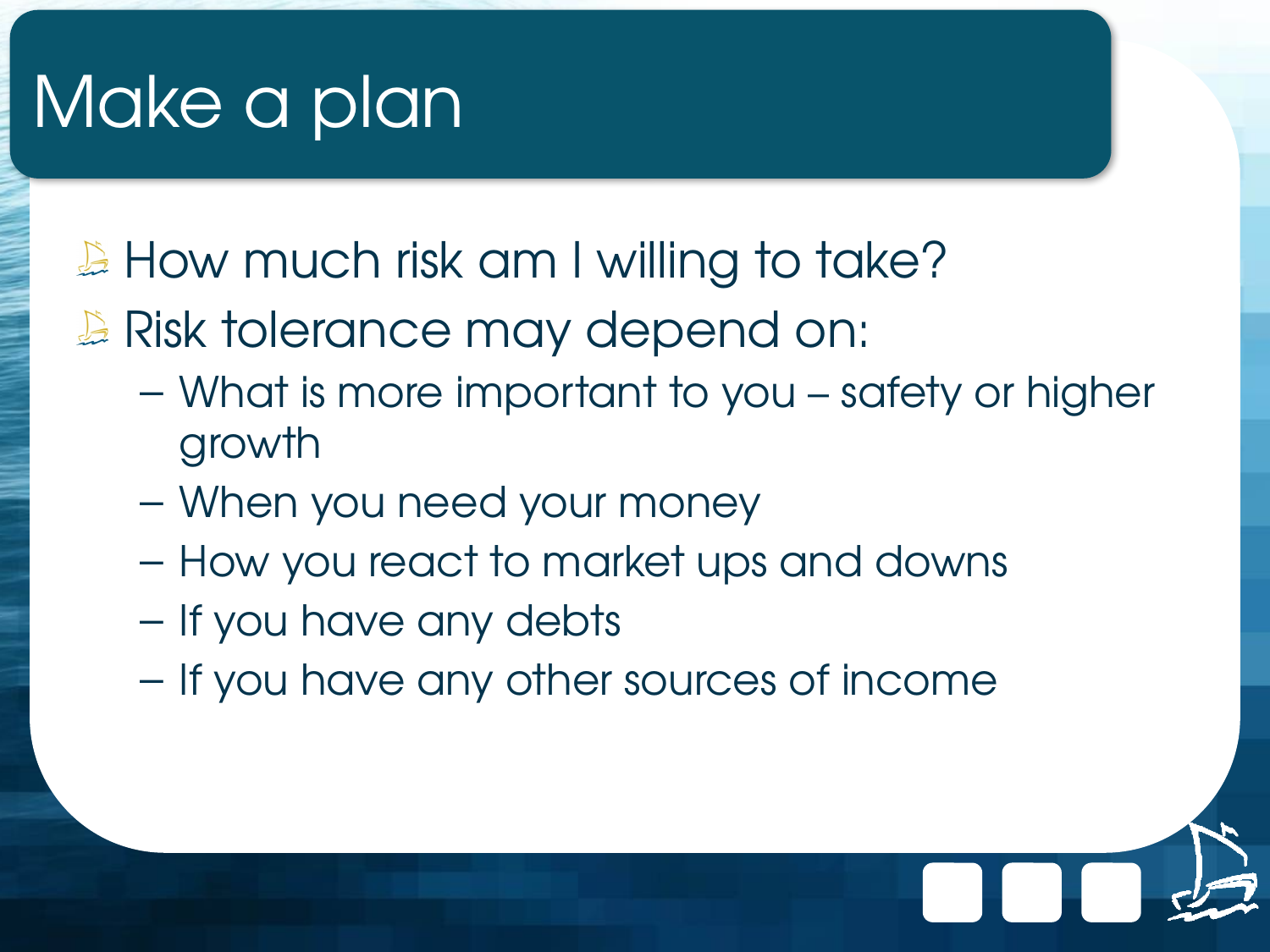

# Make a plan
How much risk am I willing to take?
Risk tolerance may depend on:
What is more important to you – safety or higher growth
When you need your money
How you react to market ups and downs
If you have any debts
If you have any other sources of income